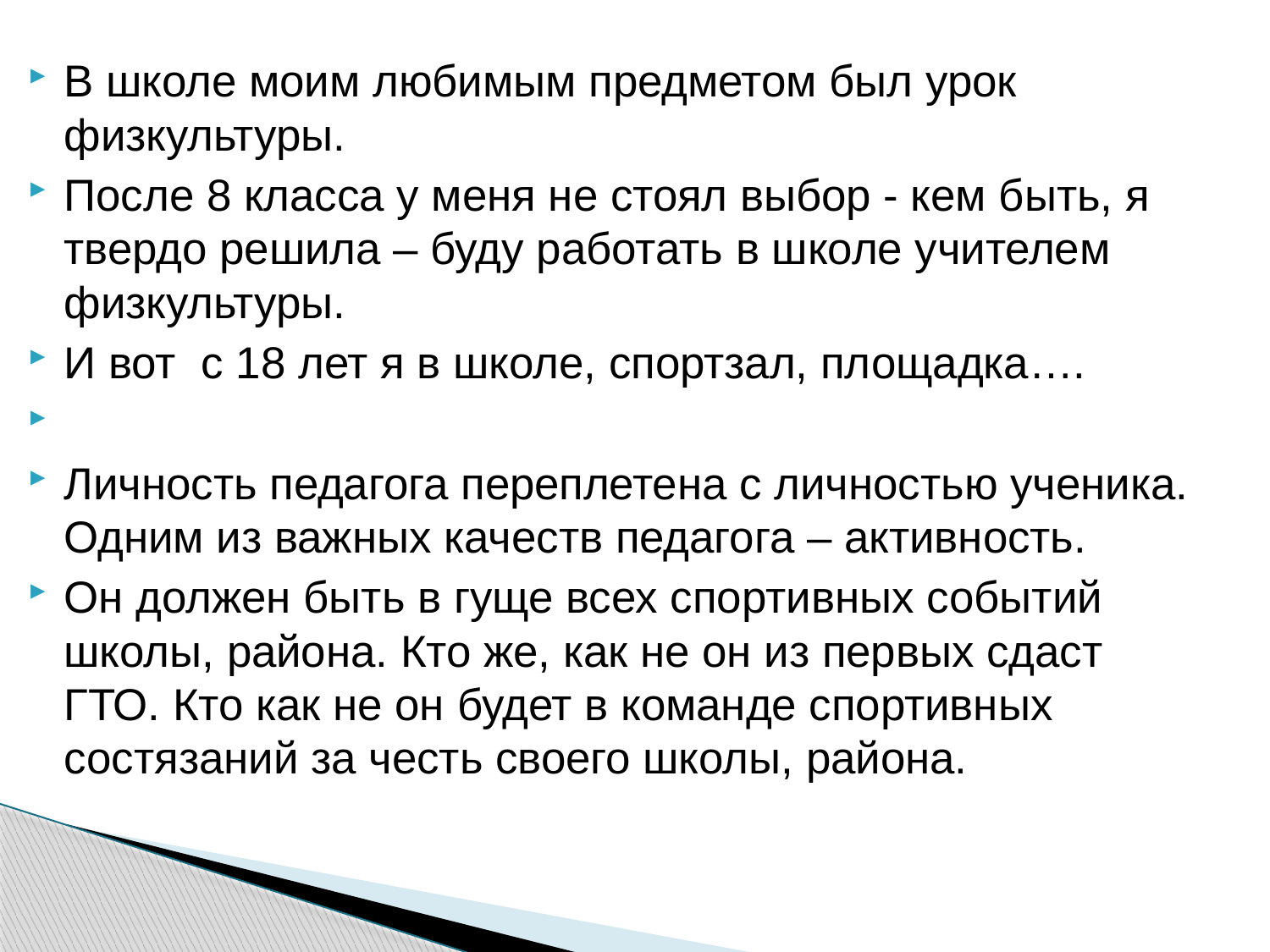

В школе моим любимым предметом был урок физкультуры.
После 8 класса у меня не стоял выбор - кем быть, я твердо решила – буду работать в школе учителем физкультуры.
И вот  с 18 лет я в школе, спортзал, площадка….

Личность педагога переплетена с личностью ученика. Одним из важных качеств педагога – активность.
Он должен быть в гуще всех спортивных событий школы, района. Кто же, как не он из первых сдаст ГТО. Кто как не он будет в команде спортивных состязаний за честь своего школы, района.